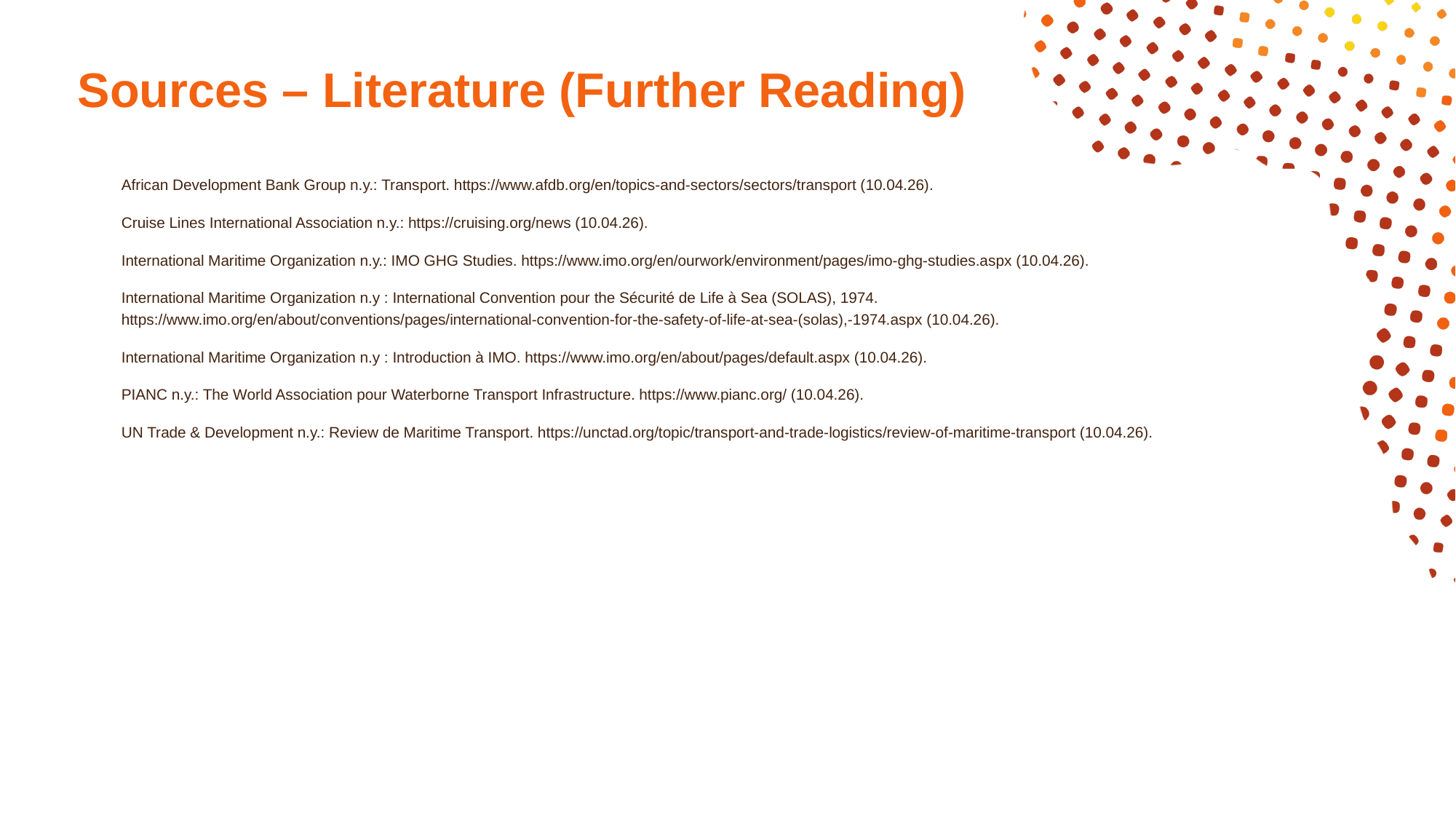

# Sources – Literature (Further Reading)
African Development Bank Group n.y.: Transport. https://www.afdb.org/en/topics-and-sectors/sectors/transport (10.04.26).
Cruise Lines International Association n.y.: https://cruising.org/news (10.04.26).
International Maritime Organization n.y.: IMO GHG Studies. https://www.imo.org/en/ourwork/environment/pages/imo-ghg-studies.aspx (10.04.26).
International Maritime Organization n.y : International Convention pour the Sécurité de Life à Sea (SOLAS), 1974. https://www.imo.org/en/about/conventions/pages/international-convention-for-the-safety-of-life-at-sea-(solas),-1974.aspx (10.04.26).
International Maritime Organization n.y : Introduction à IMO. https://www.imo.org/en/about/pages/default.aspx (10.04.26).
PIANC n.y.: The World Association pour Waterborne Transport Infrastructure. https://www.pianc.org/ (10.04.26).
UN Trade & Development n.y.: Review de Maritime Transport. https://unctad.org/topic/transport-and-trade-logistics/review-of-maritime-transport (10.04.26).